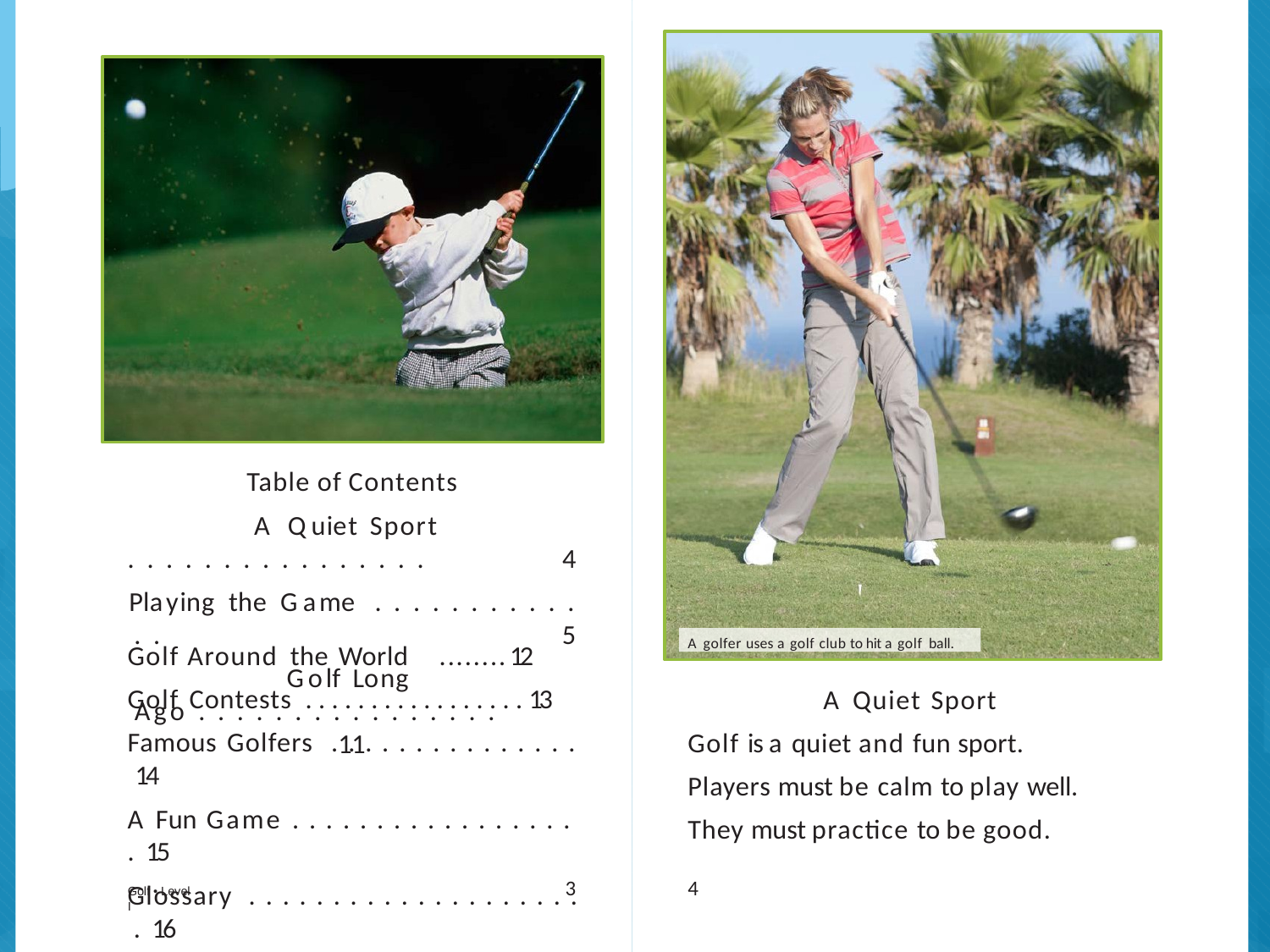

Table of Contents
A  Quiet  Sport	.  .  .  .  .  .  .  .  .  .  .  .  .  .  .  .	4
Playing  the  Game   .  .  .  .  .  .  .  .  .  .  .  .  .	5
Golf  Long  Ago  .  .  .  .  .  .  .  .  .  .  .  .  .  .  .  .	11
Golf Around the World	. . . . . . . . 12  Golf Contests . . . . . . . . . . . . . . . . . 13
Famous Golfers  .  .  .  .  .  .  .  .  .  .  .  .  .  .  .  14
A Fun Game .  .  .  .  .  .  .  .  .  .  .  .  .  .  .  .  .  .  15
Glossary  .  .  .  .  .  .  .  .  .  .  .  .  .  .  .  .  .  .  .  .  .  16
A golfer uses a golf club to hit a golf ball.
A Quiet Sport
Golf is a quiet and fun sport.  Players must be calm to play well.  They must practice to be good.
3
4
Golf • Level I